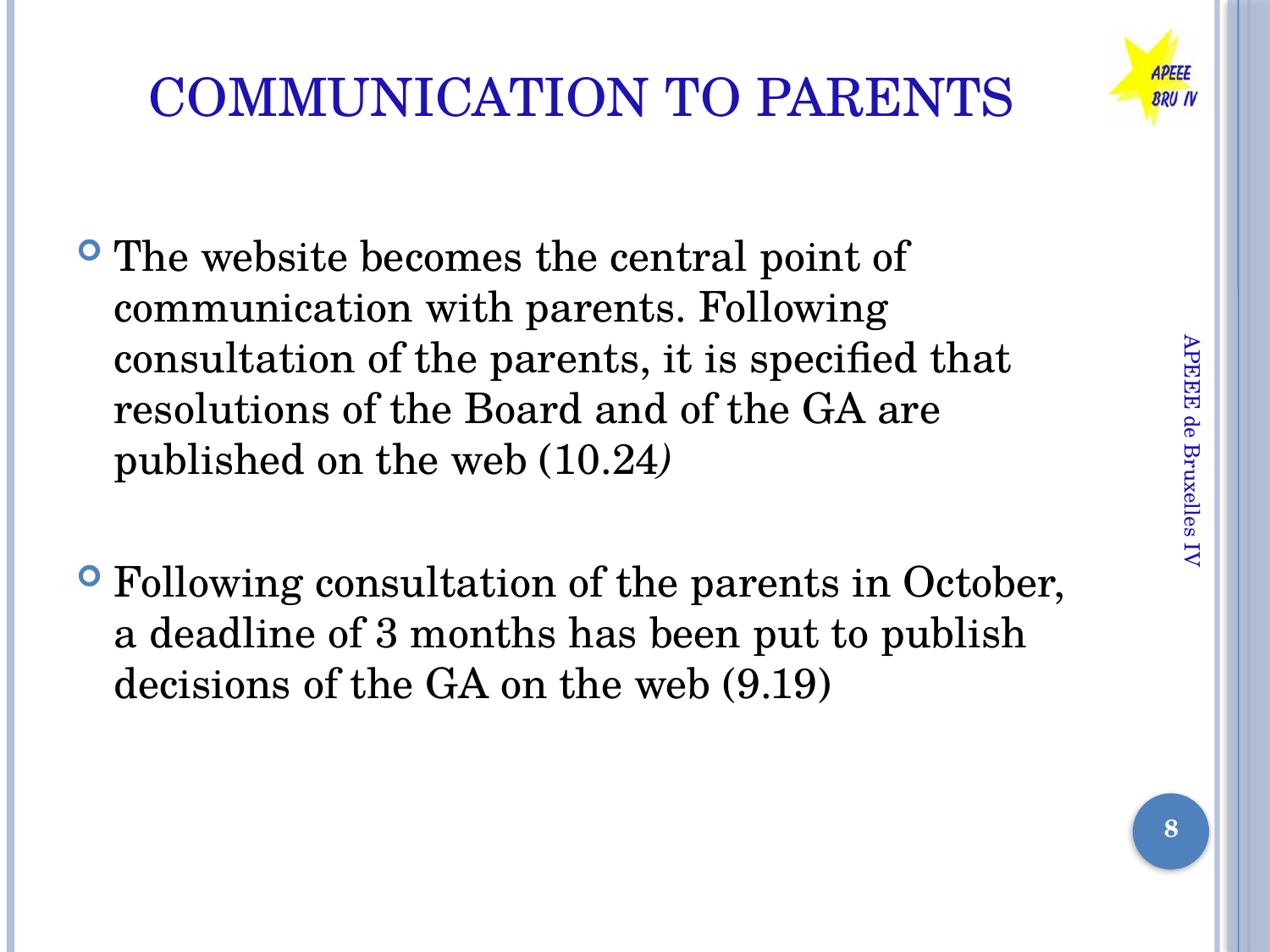

# Communication to parents
The website becomes the central point of communication with parents. Following consultation of the parents, it is specified that resolutions of the Board and of the GA are published on the web (10.24)

Following consultation of the parents in October, a deadline of 3 months has been put to publish decisions of the GA on the web (9.19)

APEEE de Bruxelles IV
8